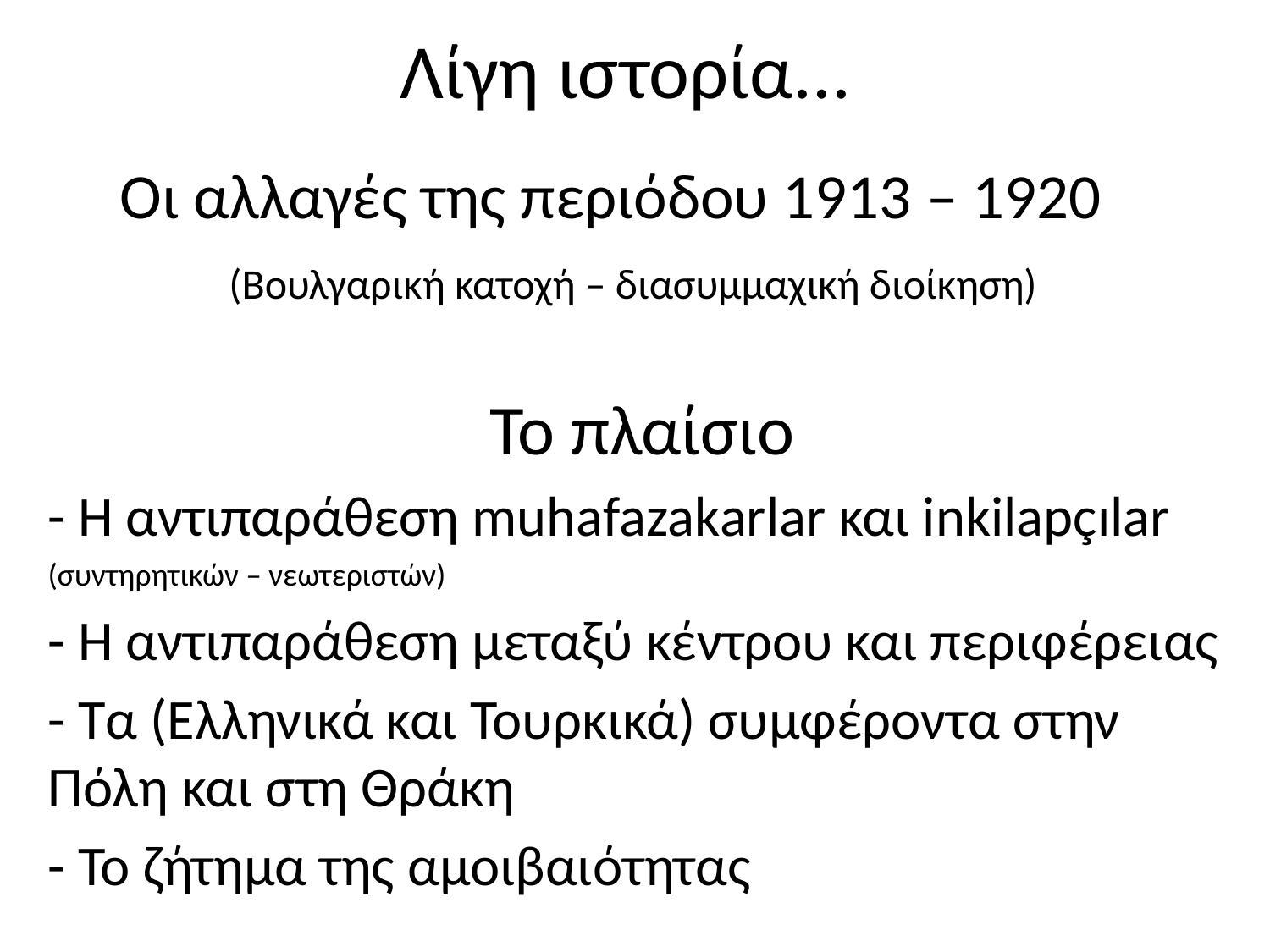

# Λίγη ιστορία...
     Οι αλλαγές της περιόδου 1913 – 1920
                 (Βουλγαρική κατοχή – διασυμμαχική διοίκηση)

Το πλαίσιο
- Η αντιπαράθεση muhafazakarlar και inkilapçılar
(συντηρητικών – νεωτεριστών)
- Η αντιπαράθεση μεταξύ κέντρου και περιφέρειας
- Τα (Ελληνικά και Τουρκικά) συμφέροντα στην  Πόλη και στη Θράκη
- Το ζήτημα της αμοιβαιότητας